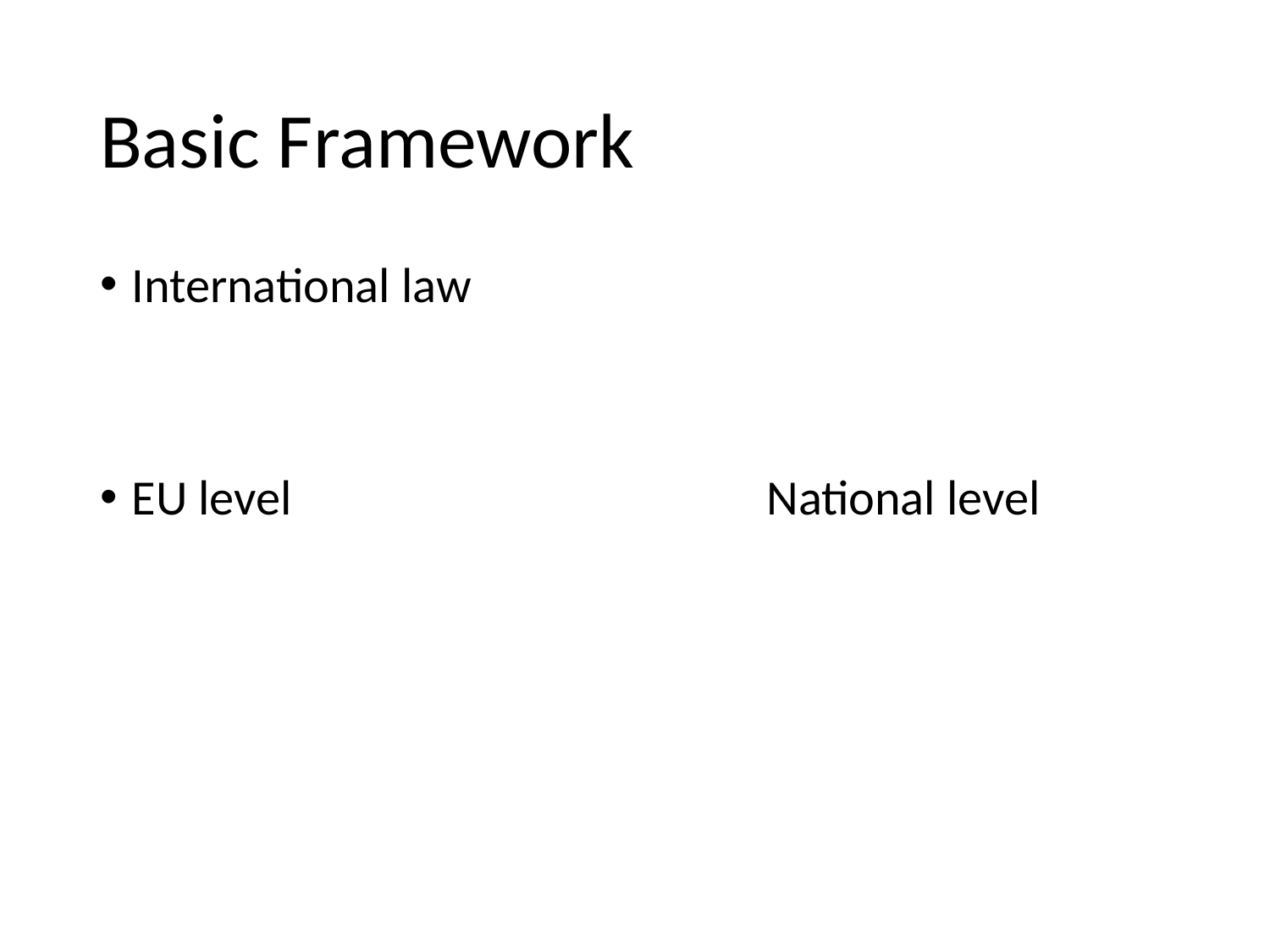

# Basic Framework
International law

EU level				National level